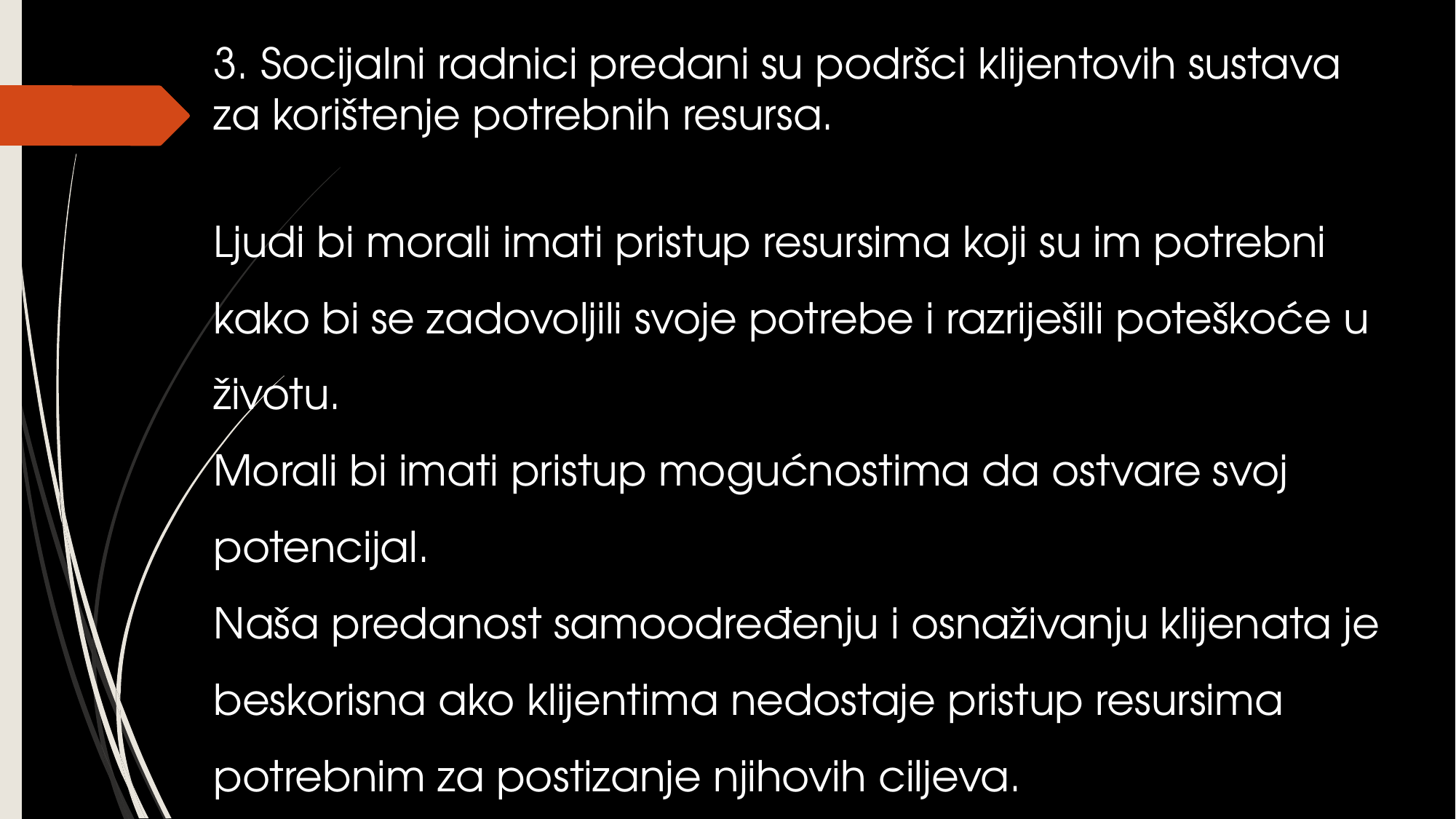

3. Socijalni radnici predani su podršci klijentovih sustava za korištenje potrebnih resursa.

Ljudi bi morali imati pristup resursima koji su im potrebni kako bi se zadovoljili svoje potrebe i razriješili poteškoće u životu.
Morali bi imati pristup mogućnostima da ostvare svoj potencijal.
Naša predanost samoodređenju i osnaživanju klijenata je beskorisna ako klijentima nedostaje pristup resursima potrebnim za postizanje njihovih ciljeva.